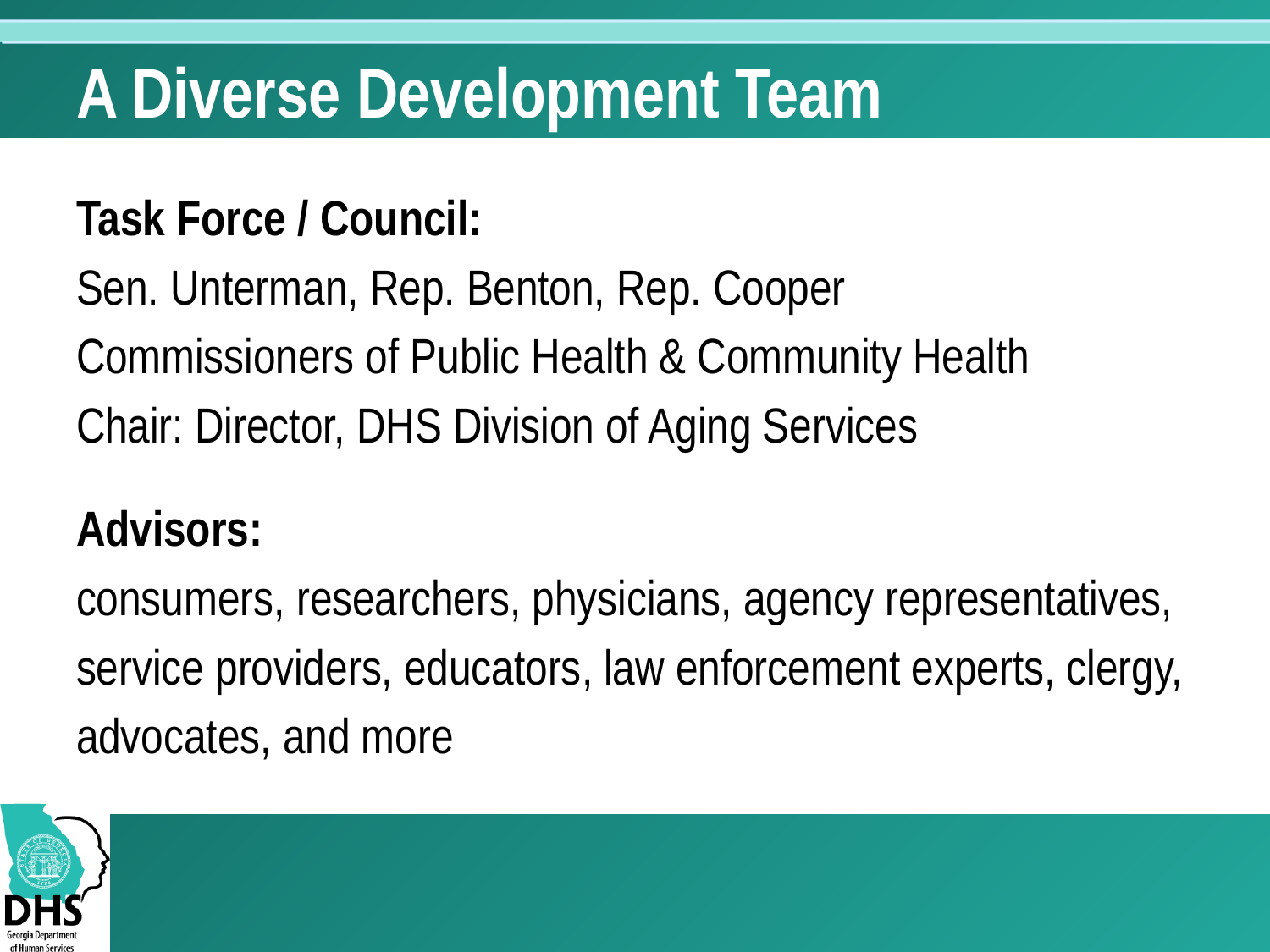

# A Diverse Development Team
Task Force / Council:
Sen. Unterman, Rep. Benton, Rep. Cooper
Commissioners of Public Health & Community Health
Chair: Director, DHS Division of Aging Services

Advisors:
consumers, researchers, physicians, agency representatives,
service providers, educators, law enforcement experts, clergy,
advocates, and more